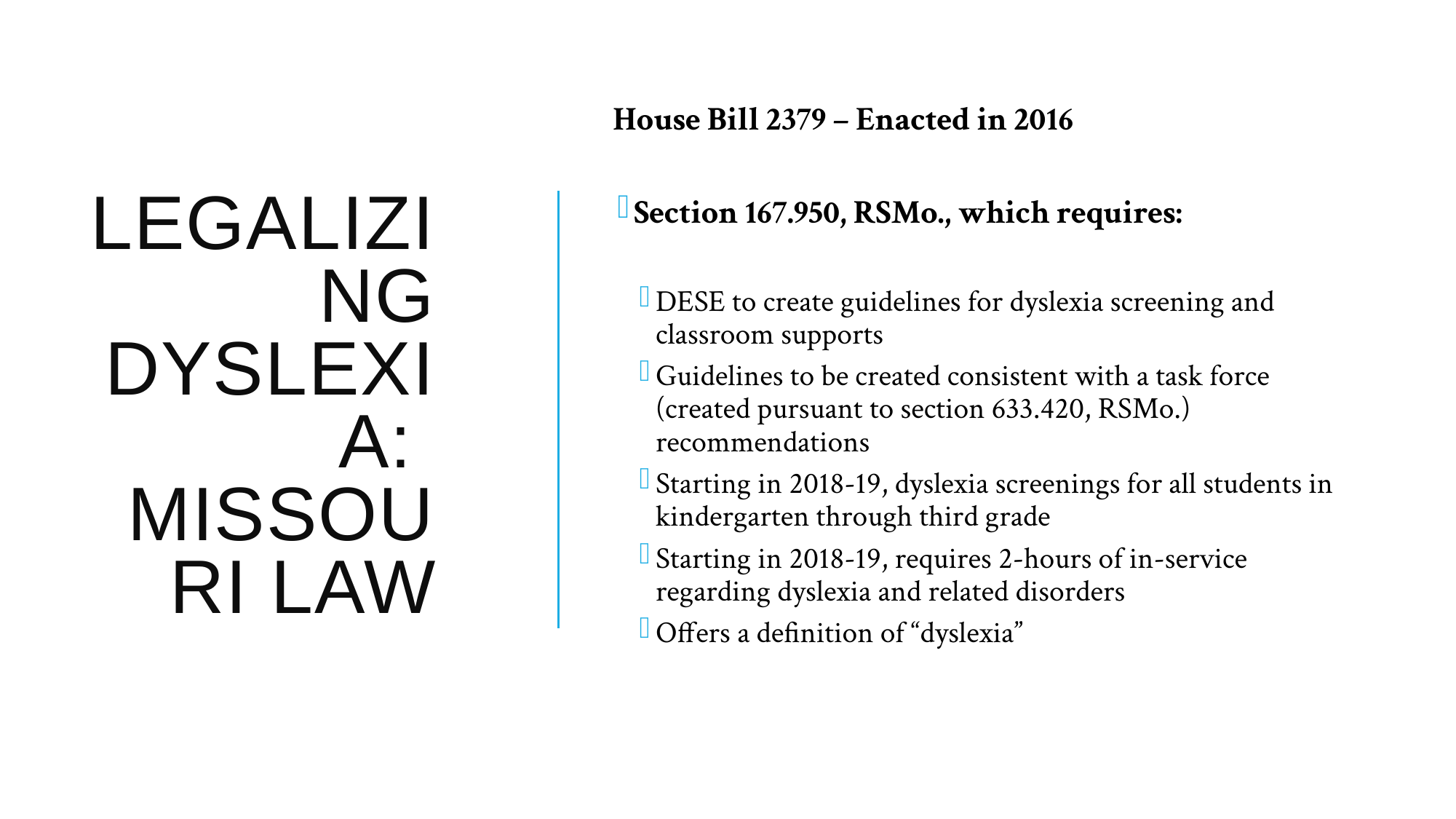

# Legalizing dyslexia:  Missouri law
House Bill 2379 – Enacted in 2016

Section 167.950, RSMo., which requires:

DESE to create guidelines for dyslexia screening and classroom supports
Guidelines to be created consistent with a task force (created pursuant to section 633.420, RSMo.) recommendations
Starting in 2018-19, dyslexia screenings for all students in kindergarten through third grade
Starting in 2018-19, requires 2-hours of in-service regarding dyslexia and related disorders
Offers a definition of “dyslexia”